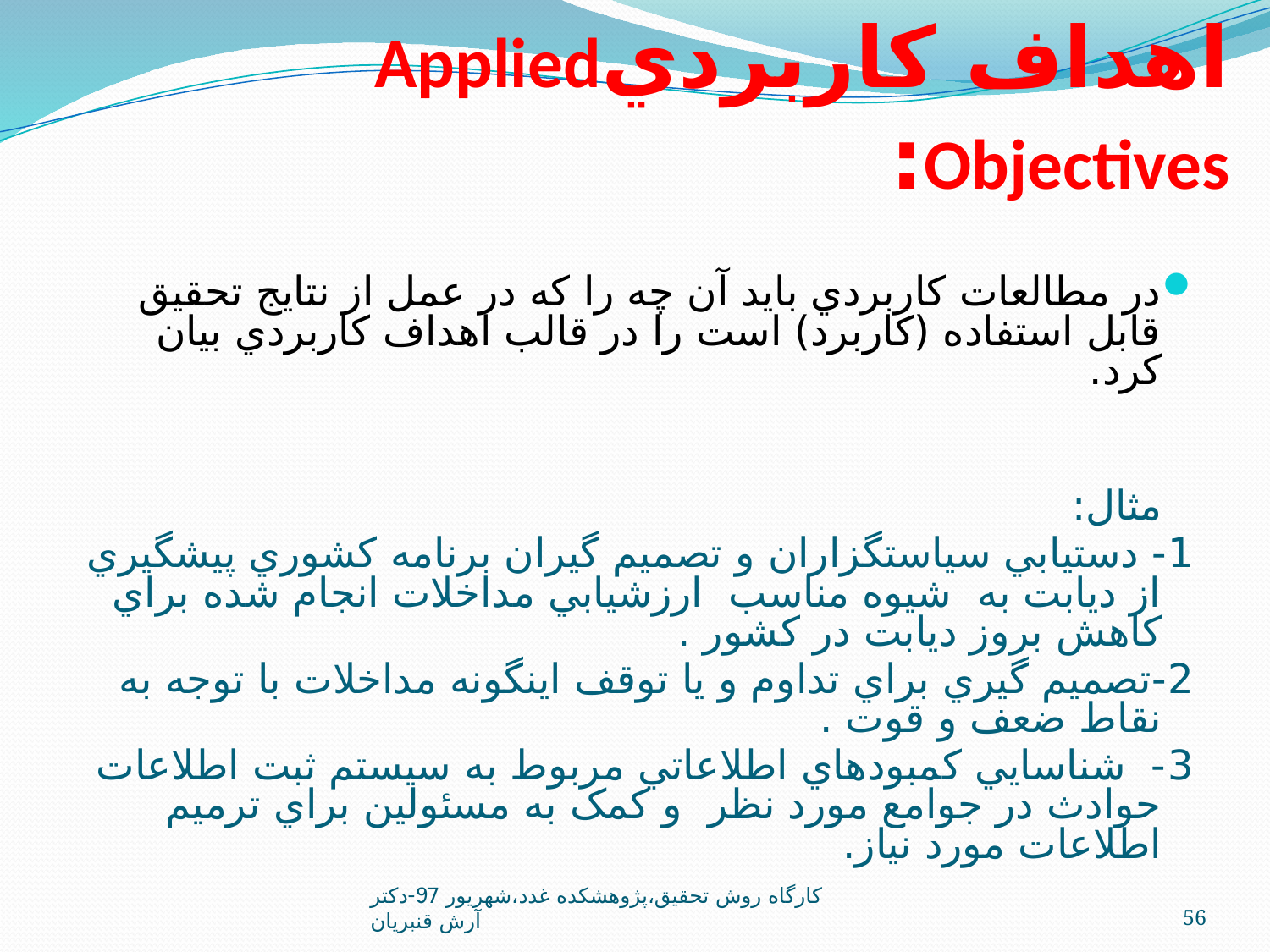

# اهداف كاربرديApplied Objectives:
در مطالعات كاربردي بايد آن چه را كه در عمل از نتايج تحقيق قابل استفاده (كاربرد) است را در قالب اهداف كاربردي بيان كرد.
مثال:
1- دستيابي سياستگزاران و تصميم گيران برنامه کشوري پيشگيري از ديابت به  شيوه مناسب  ارزشيابي مداخلات انجام شده براي كاهش بروز ديابت در کشور .
2-تصميم گيري براي تداوم و يا توقف اينگونه مداخلات با توجه به نقاط ضعف و قوت .
3-  شناسايي کمبودهاي اطلاعاتي مربوط به سيستم ثبت اطلاعات حوادث در جوامع مورد نظر  و کمک به مسئولين براي ترميم اطلاعات مورد نياز.
کارگاه روش تحقيق،پژوهشکده غدد،شهريور 97-دکتر آرش قنبريان
56